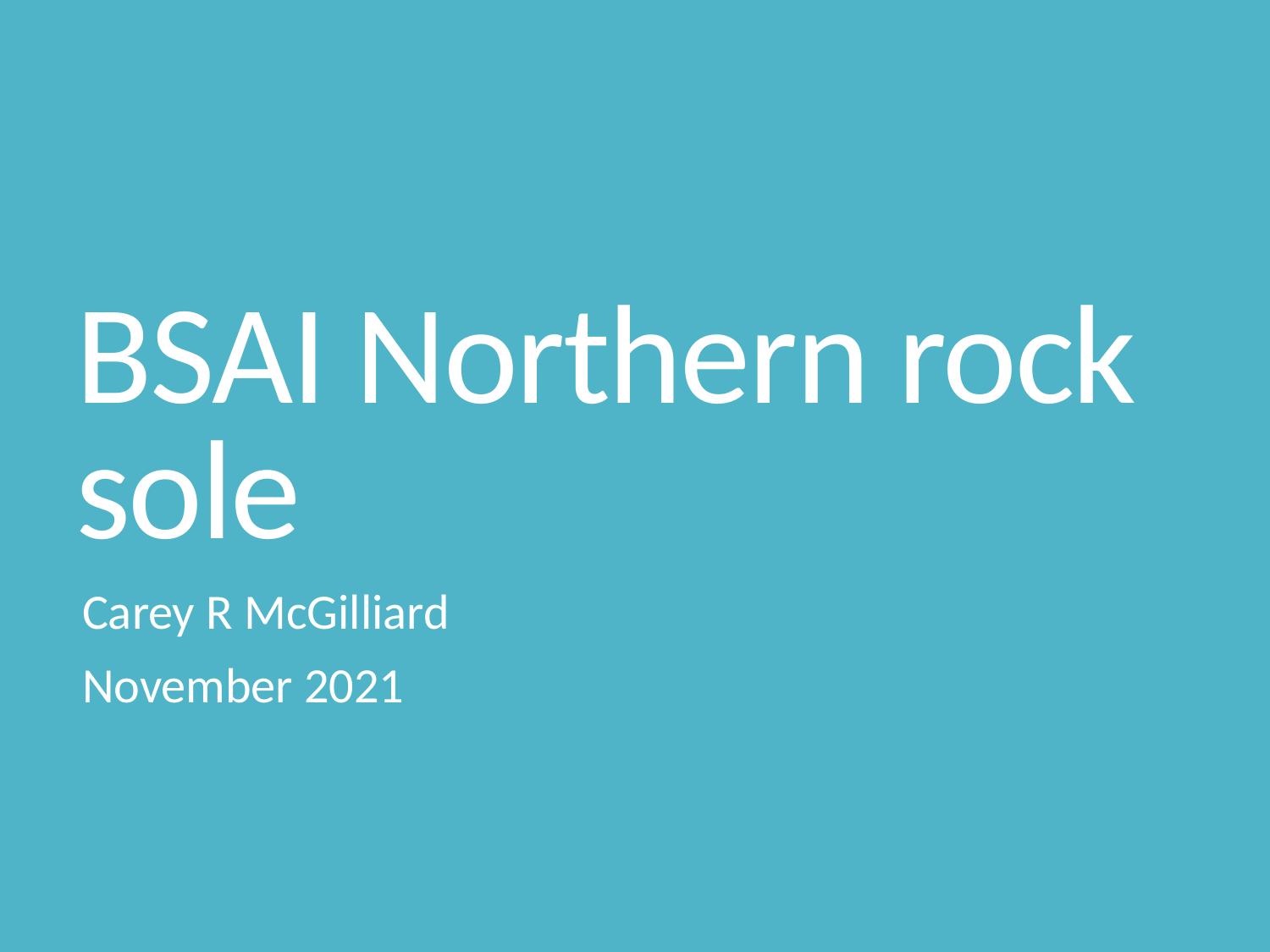

# BSAI Northern rock sole
Carey R McGilliard
November 2021